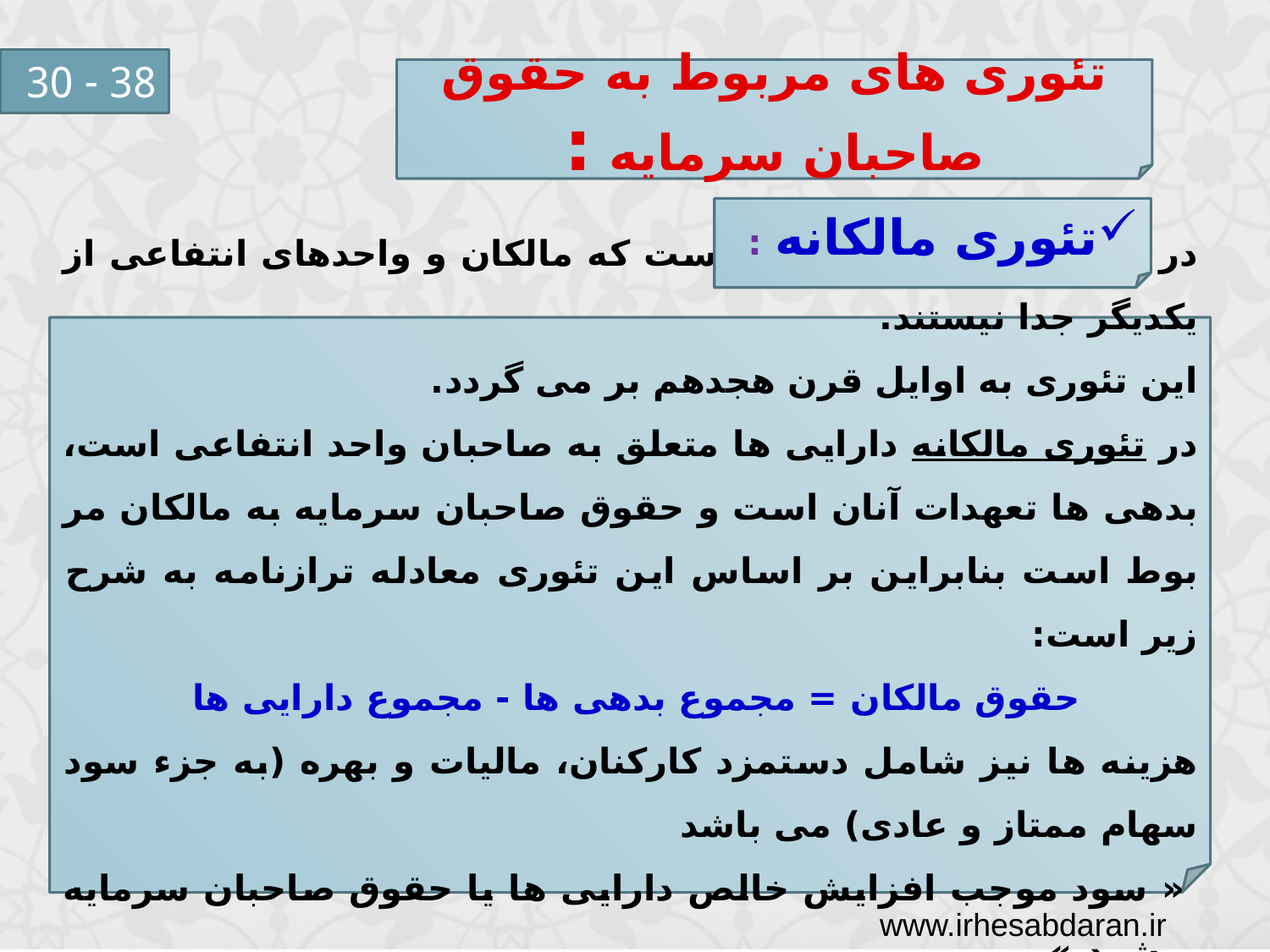

38 - 30
تئوری های مربوط به حقوق صاحبان سرمایه :
تئوری مالکانه :

در این تئوری فرض بر این است که مالکان و واحدهای انتفاعی از یکدیگر جدا نیستند.
این تئوری به اوایل قرن هجدهم بر می گردد.
در تئوری مالکانه دارایی ها متعلق به صاحبان واحد انتفاعی است، بدهی ها تعهدات آنان است و حقوق صاحبان سرمایه به مالکان مر بوط است بنابراین بر اساس این تئوری معادله ترازنامه به شرح زیر است:
حقوق مالکان = مجموع بدهی ها - مجموع دارایی ها
هزینه ها نیز شامل دستمزد کارکنان، مالیات و بهره (به جزء سود سهام ممتاز و عادی) می باشد
 « سود موجب افزایش خالص دارایی ها یا حقوق صاحبان سرمایه میشود.»
www.irhesabdaran.ir